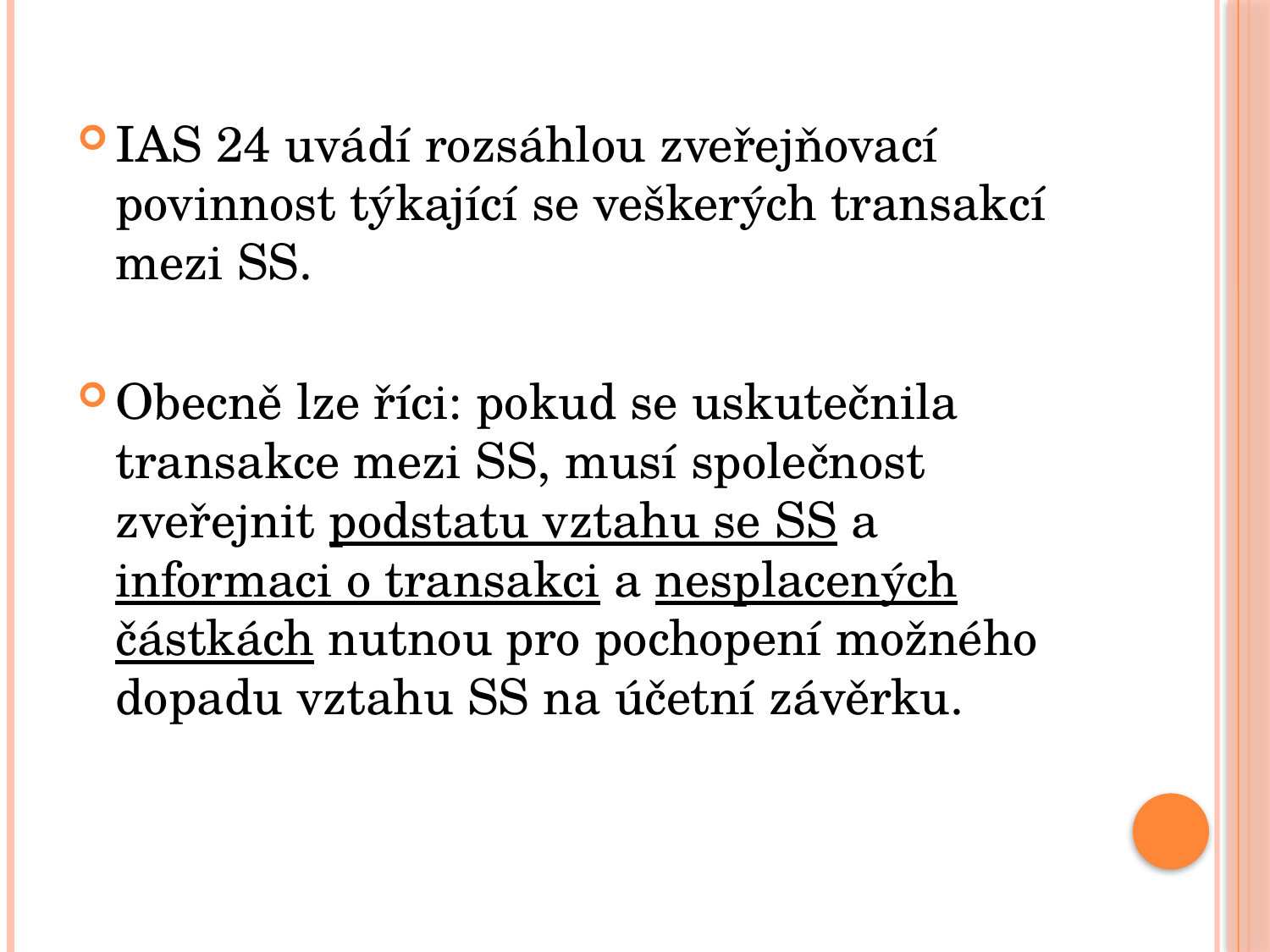

IAS 24 uvádí rozsáhlou zveřejňovací povinnost týkající se veškerých transakcí mezi SS.

Obecně lze říci: pokud se uskutečnila transakce mezi SS, musí společnost zveřejnit podstatu vztahu se SS a informaci o transakci a nesplacených částkách nutnou pro pochopení možného dopadu vztahu SS na účetní závěrku.